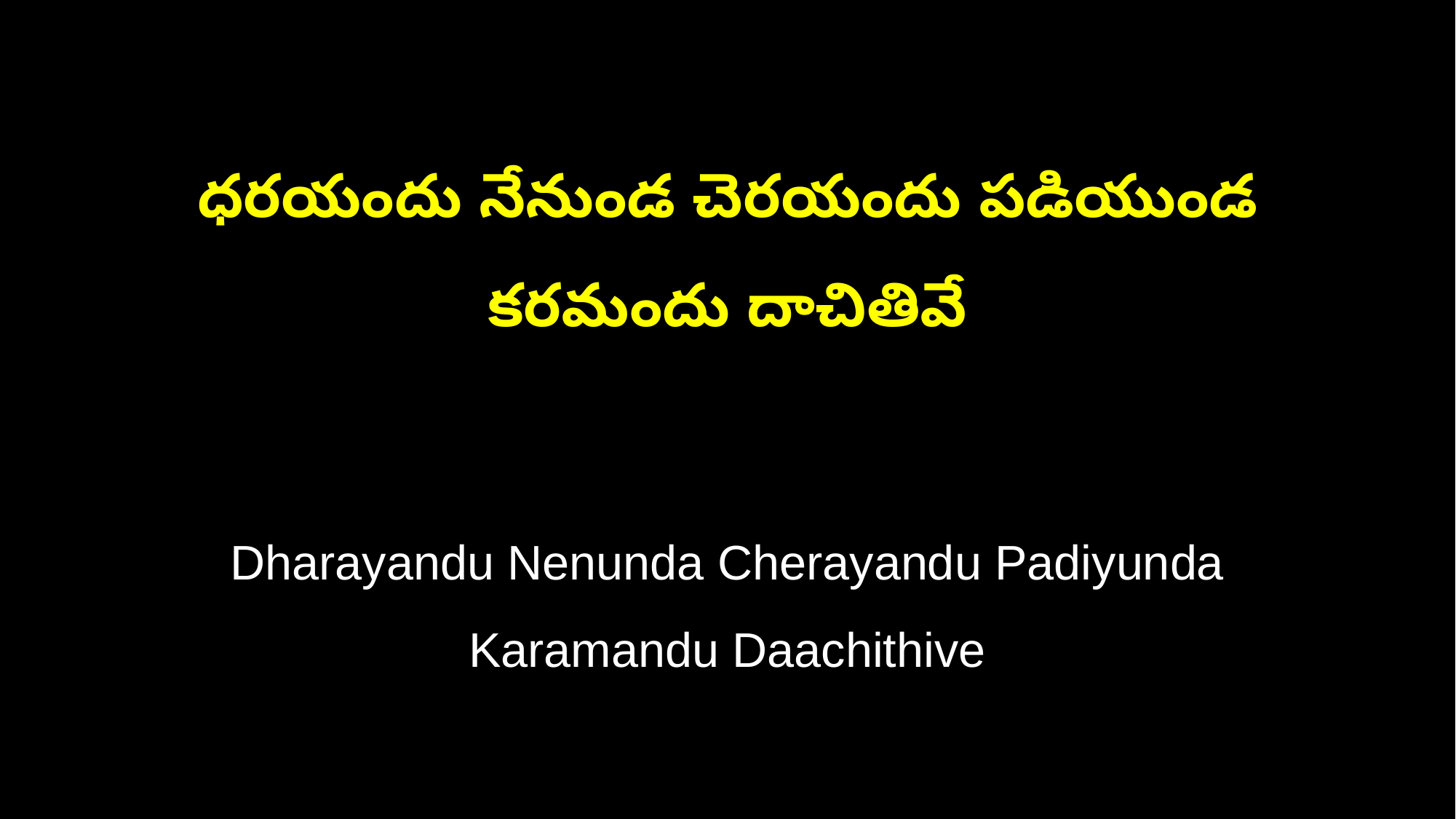

ధరయందు నేనుండ చెరయందు పడియుండ
కరమందు దాచితివే
Dharayandu Nenunda Cherayandu Padiyunda
Karamandu Daachithive